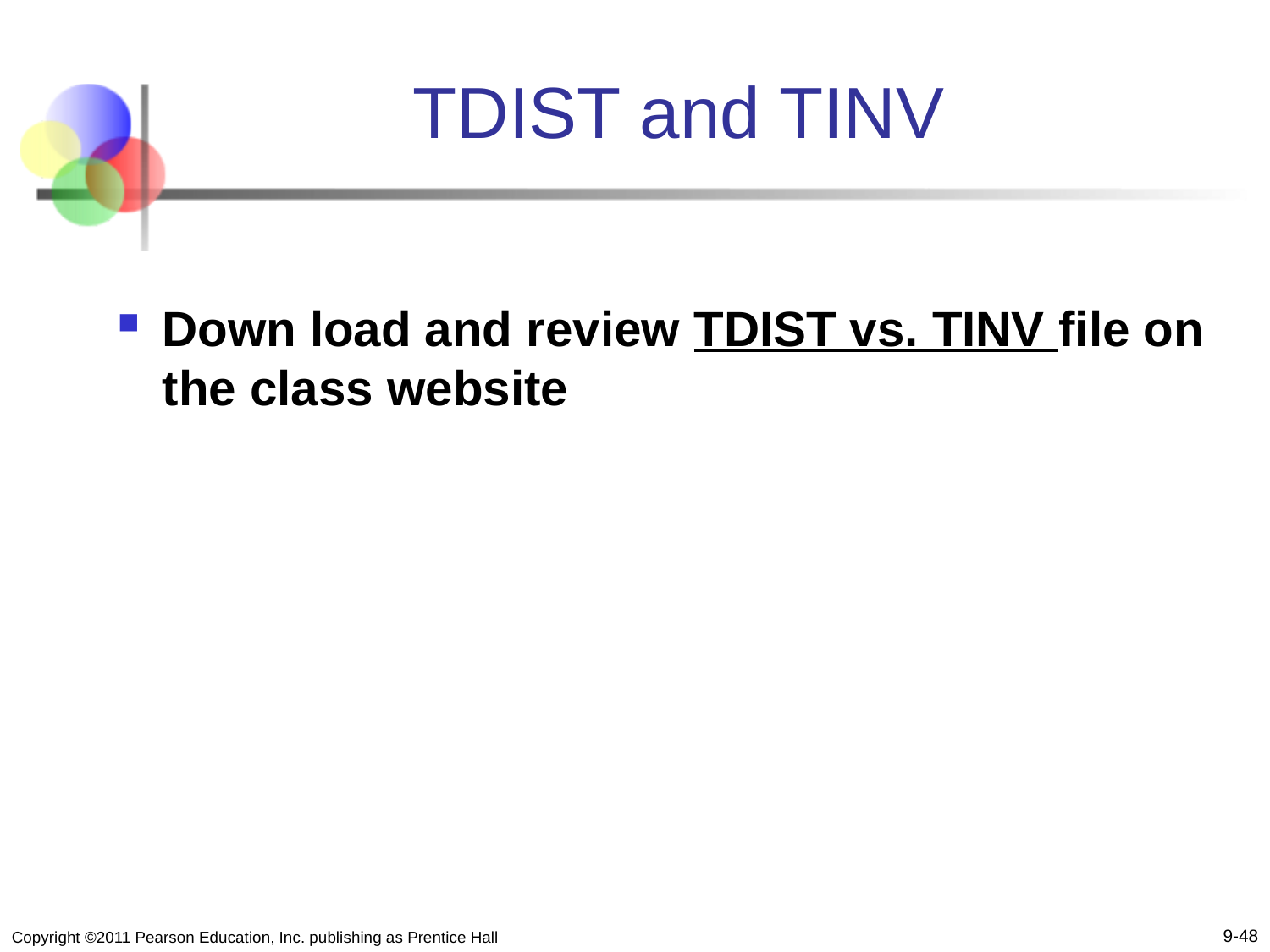

# TDIST and TINV

Down load and review TDIST vs. TINV file on the class website

9-48
Copyright ©2011 Pearson Education, Inc. publishing as Prentice Hall